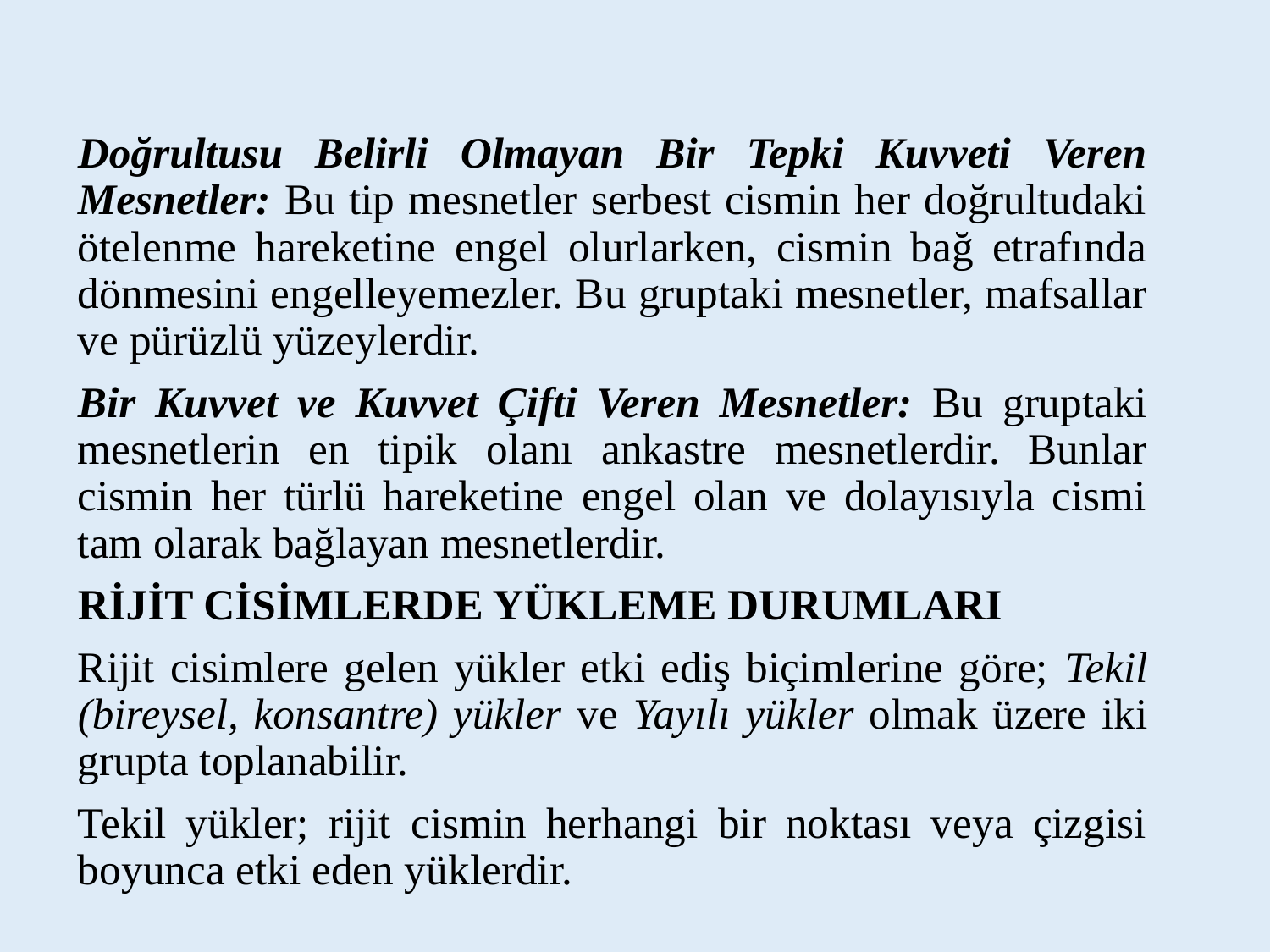

Doğrultusu Belirli Olmayan Bir Tepki Kuvveti Veren Mesnetler: Bu tip mesnetler serbest cismin her doğrultudaki ötelenme hareketine engel olurlarken, cismin bağ etrafında dönmesini engelleyemezler. Bu gruptaki mesnetler, mafsallar ve pürüzlü yüzeylerdir.
Bir Kuvvet ve Kuvvet Çifti Veren Mesnetler: Bu gruptaki mesnetlerin en tipik olanı ankastre mesnetlerdir. Bunlar cismin her türlü hareketine engel olan ve dolayısıyla cismi tam olarak bağlayan mesnetlerdir.
RİJİT CİSİMLERDE YÜKLEME DURUMLARI
Rijit cisimlere gelen yükler etki ediş biçimlerine göre; Tekil (bireysel, konsantre) yükler ve Yayılı yükler olmak üzere iki grupta toplanabilir.
Tekil yükler; rijit cismin herhangi bir noktası veya çizgisi boyunca etki eden yüklerdir.